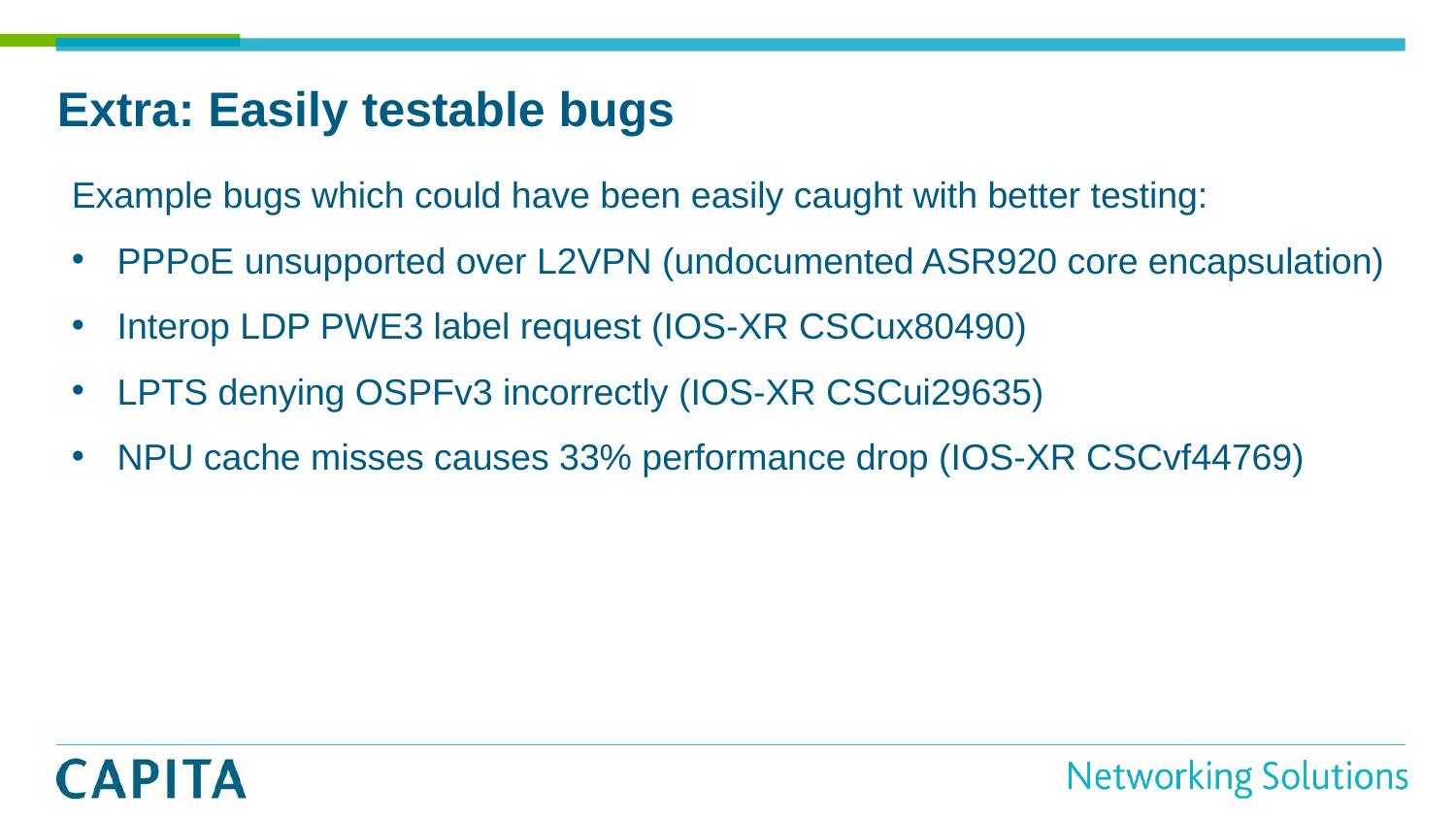

# Extra: Easily testable bugs
Example bugs which could have been easily caught with better testing:
PPPoE unsupported over L2VPN (undocumented ASR920 core encapsulation)
Interop LDP PWE3 label request (IOS-XR CSCux80490)
LPTS denying OSPFv3 incorrectly (IOS-XR CSCui29635)
NPU cache misses causes 33% performance drop (IOS-XR CSCvf44769)